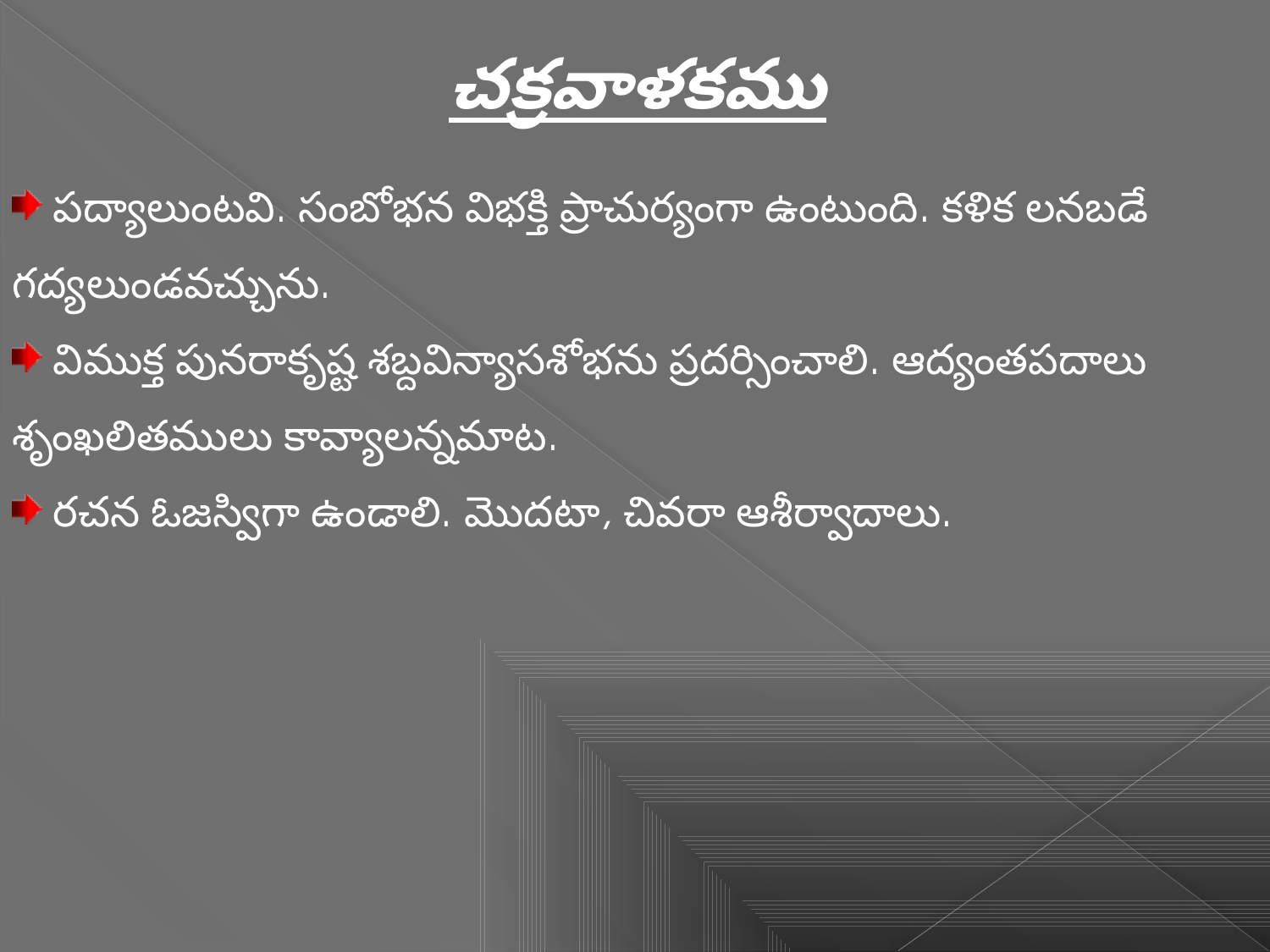

చక్రవాళకము
 పద్యాలుంటవి. సంబోభన విభక్తి ప్రాచుర్యంగా ఉంటుంది. కళిక లనబడే గద్యలుండవచ్చును.
 విముక్త పునరాకృష్ట శబ్దవిన్యాసశోభను ప్రదర్సించాలి. ఆద్యంతపదాలు శృంఖలితములు కావ్యాలన్నమాట.
 రచన ఓజస్విగా ఉండాలి. మొదటా, చివరా ఆశీర్వాదాలు.